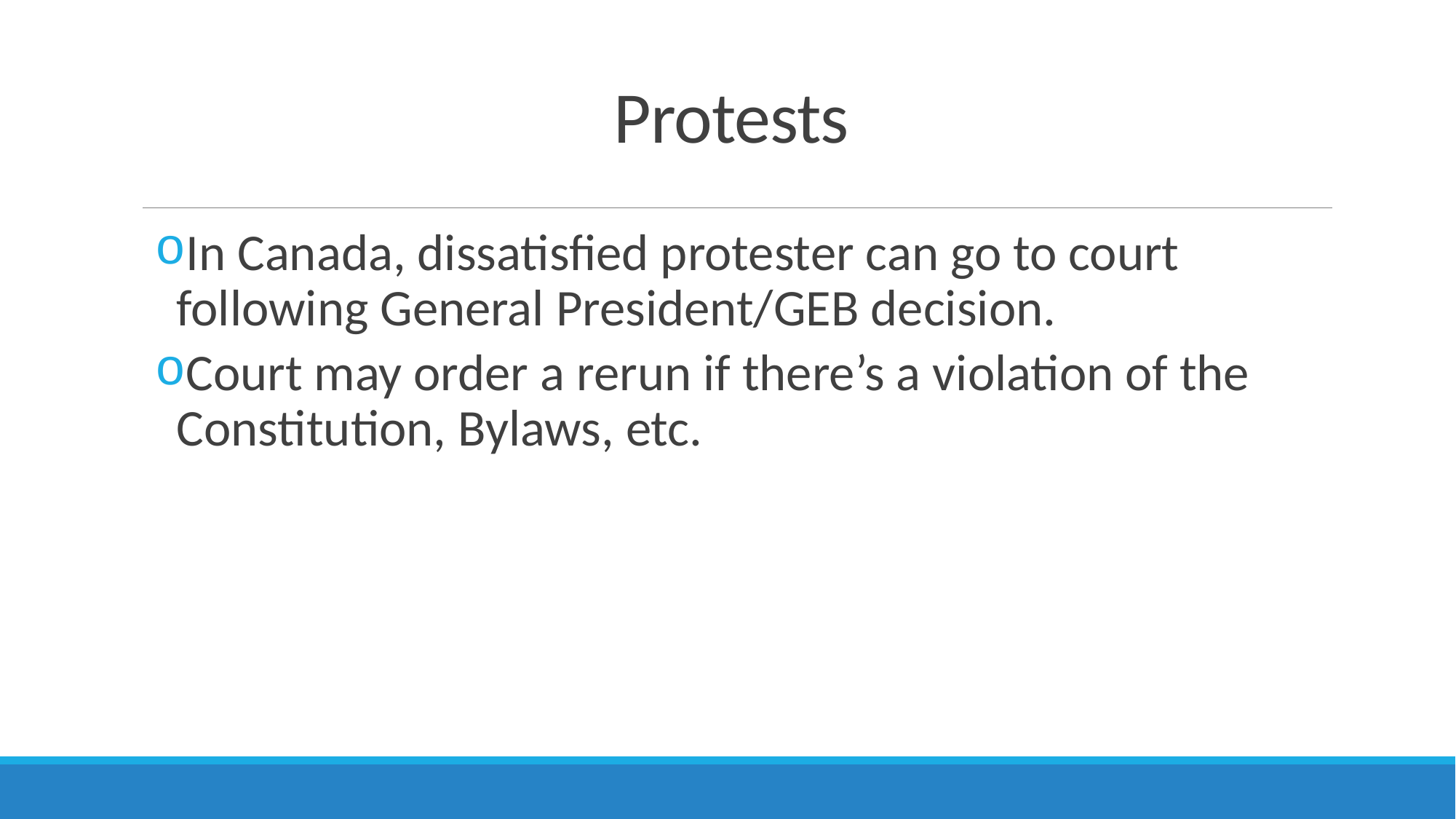

# Protests
In Canada, dissatisfied protester can go to court following General President/GEB decision.
Court may order a rerun if there’s a violation of the Constitution, Bylaws, etc.